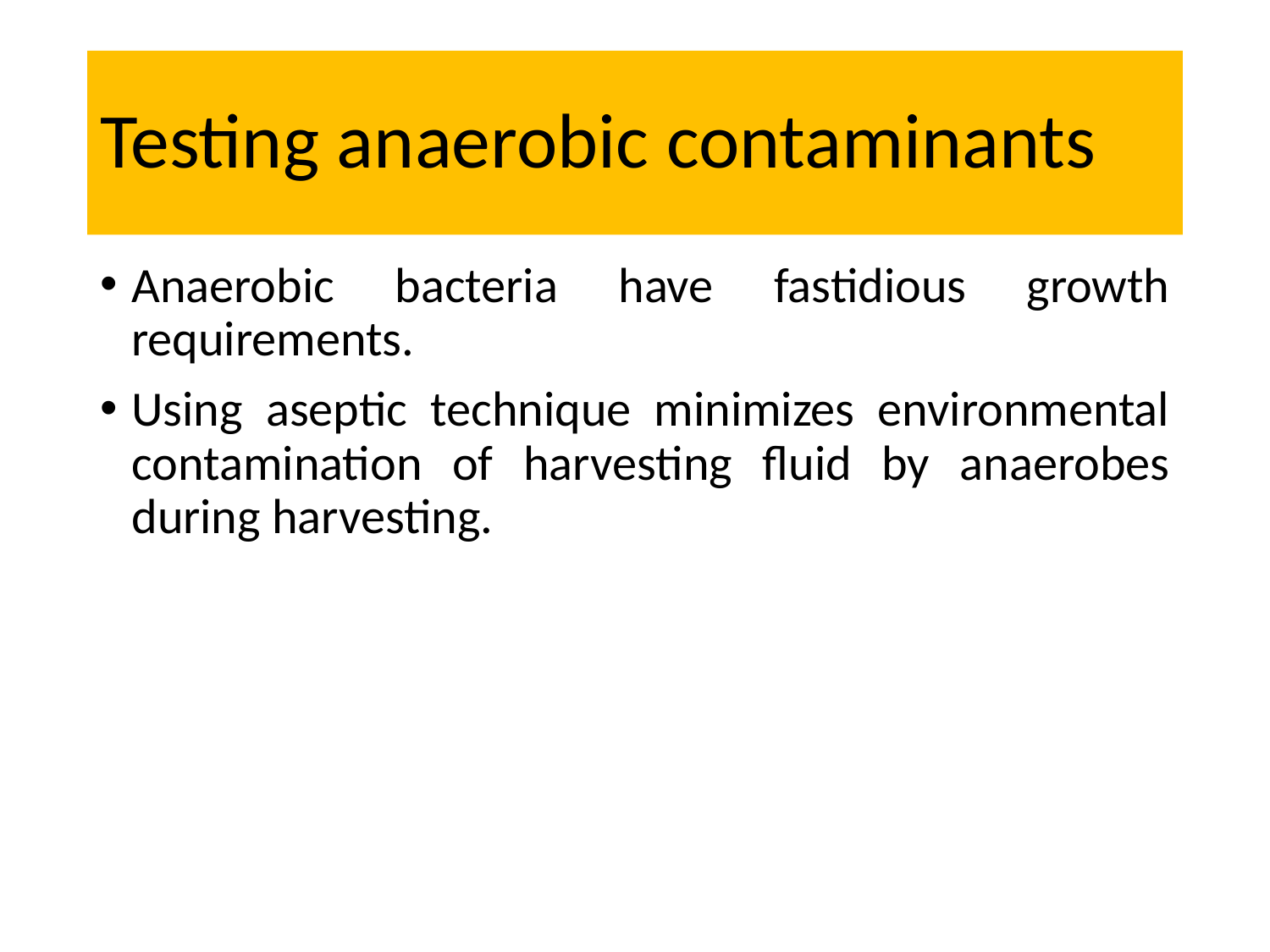

# Testing anaerobic contaminants
Anaerobic bacteria have fastidious growth requirements.
Using aseptic technique minimizes environmental contamination of harvesting fluid by anaerobes during harvesting.